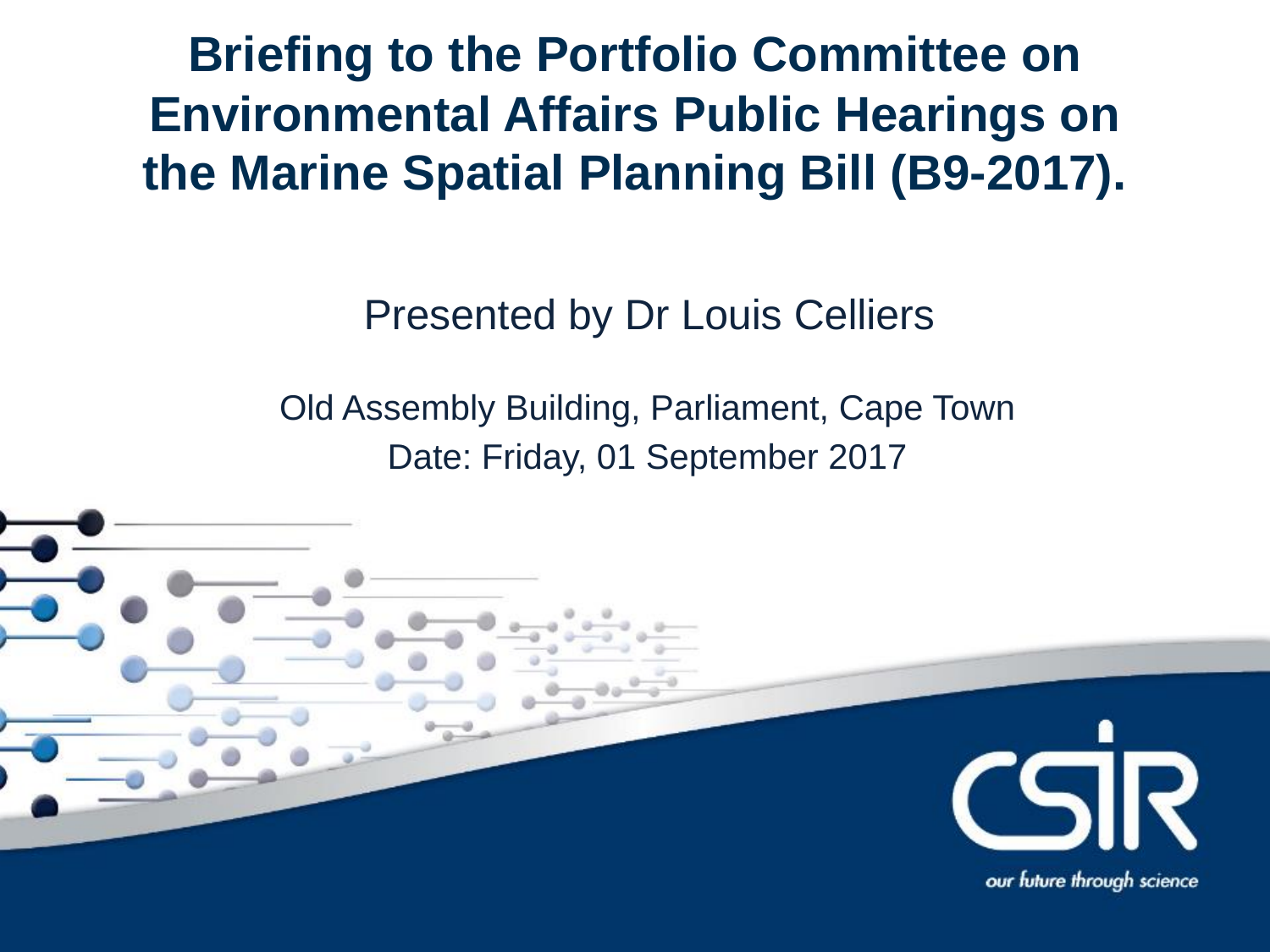

# Briefing to the Portfolio Committee on Environmental Affairs Public Hearings on the Marine Spatial Planning Bill (B9-2017).
Contents
Presented by Dr Louis Celliers
Old Assembly Building, Parliament, Cape Town
Date: Friday, 01 September 2017